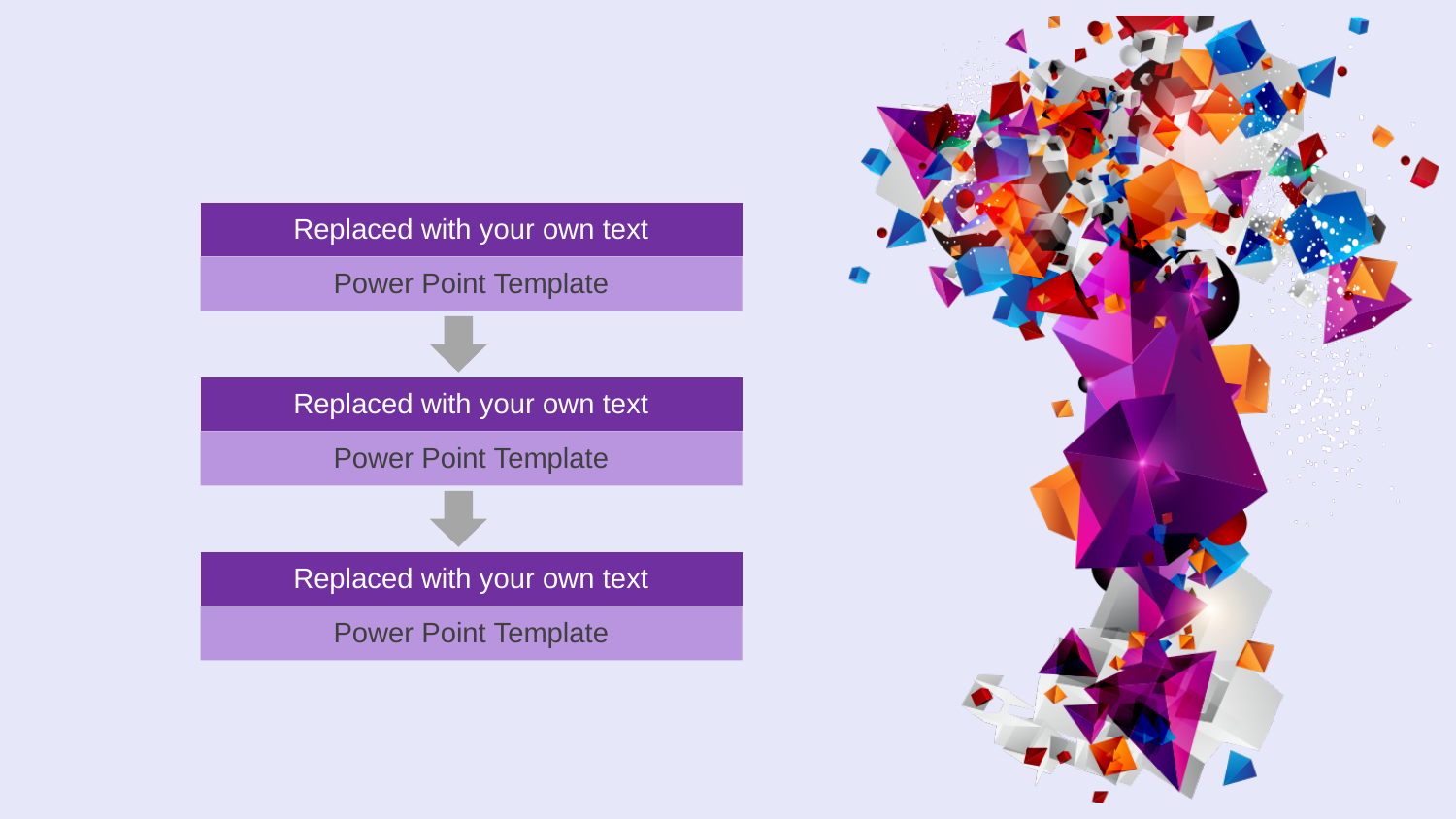

| Replaced with your own text |
| --- |
| Power Point Template |

| Replaced with your own text |
| --- |
| Power Point Template |

| Replaced with your own text |
| --- |
| Power Point Template |